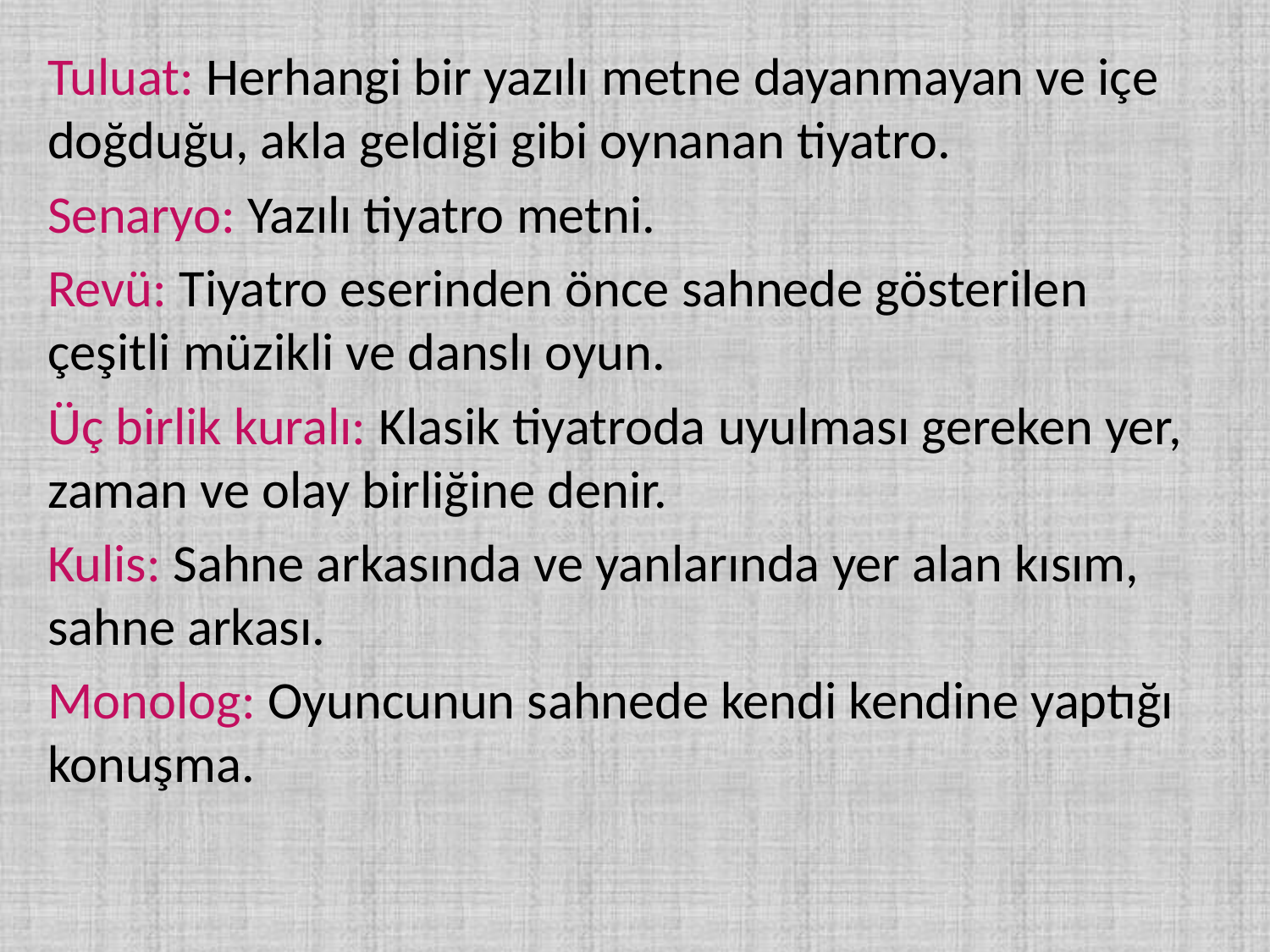

Tuluat: Herhangi bir yazılı metne dayanmayan ve içe doğduğu, akla geldiği gibi oynanan tiyatro.
Senaryo: Yazılı tiyatro metni.
Revü: Tiyatro eserinden önce sahnede gösterilen çeşitli müzikli ve danslı oyun.
Üç birlik kuralı: Klasik tiyatroda uyulması gereken yer, zaman ve olay birliğine denir.
Kulis: Sahne arkasında ve yanlarında yer alan kısım, sahne arkası.
Monolog: Oyuncunun sahnede kendi kendine yaptığı konuşma.